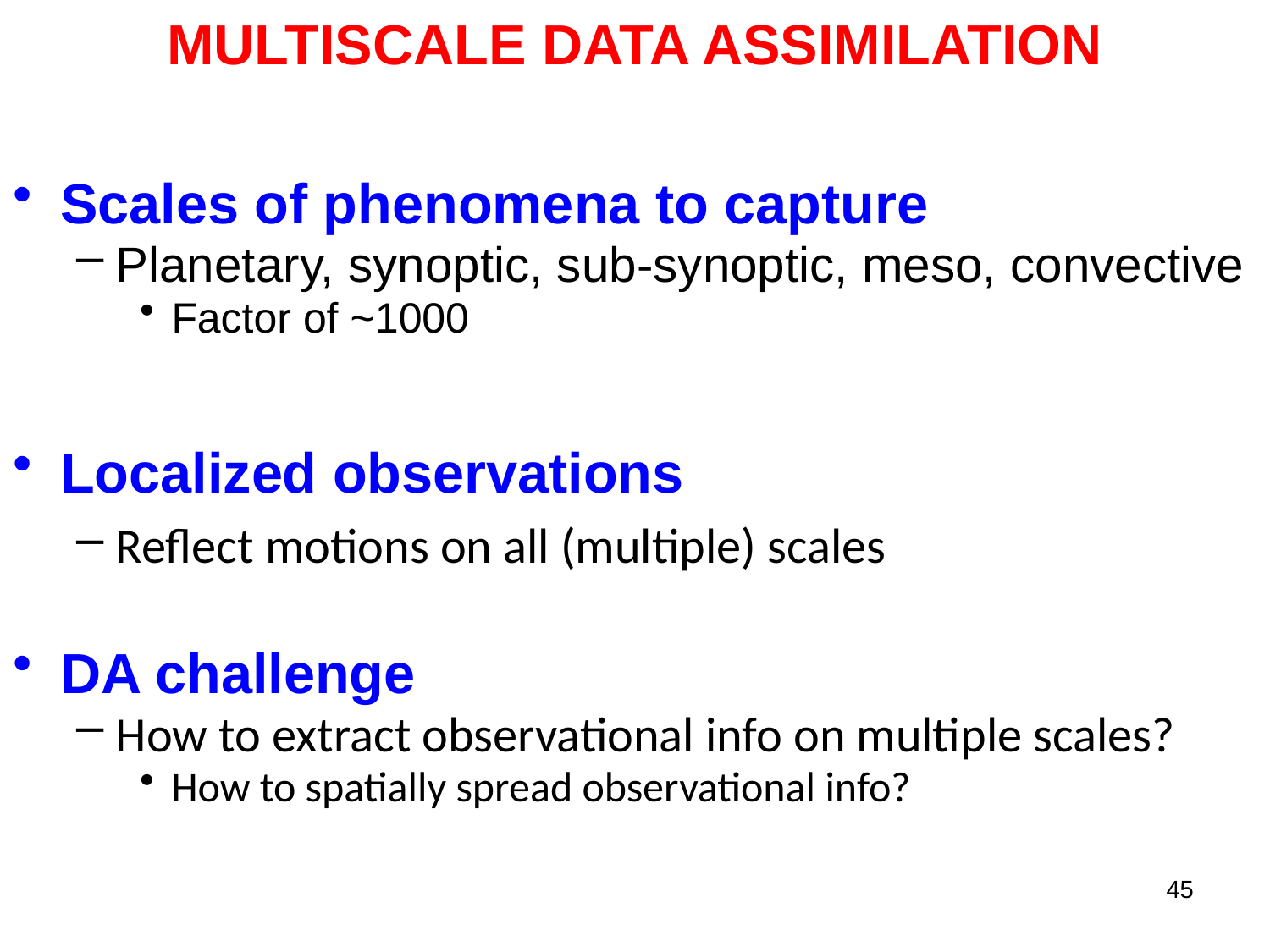

# MULTISCALE DATA ASSIMILATION

Scales of phenomena to capture
Planetary, synoptic, sub-synoptic, meso, convective
Factor of ~1000

Localized observations
Reflect motions on all (multiple) scales

DA challenge
How to extract observational info on multiple scales?
How to spatially spread observational info?
45